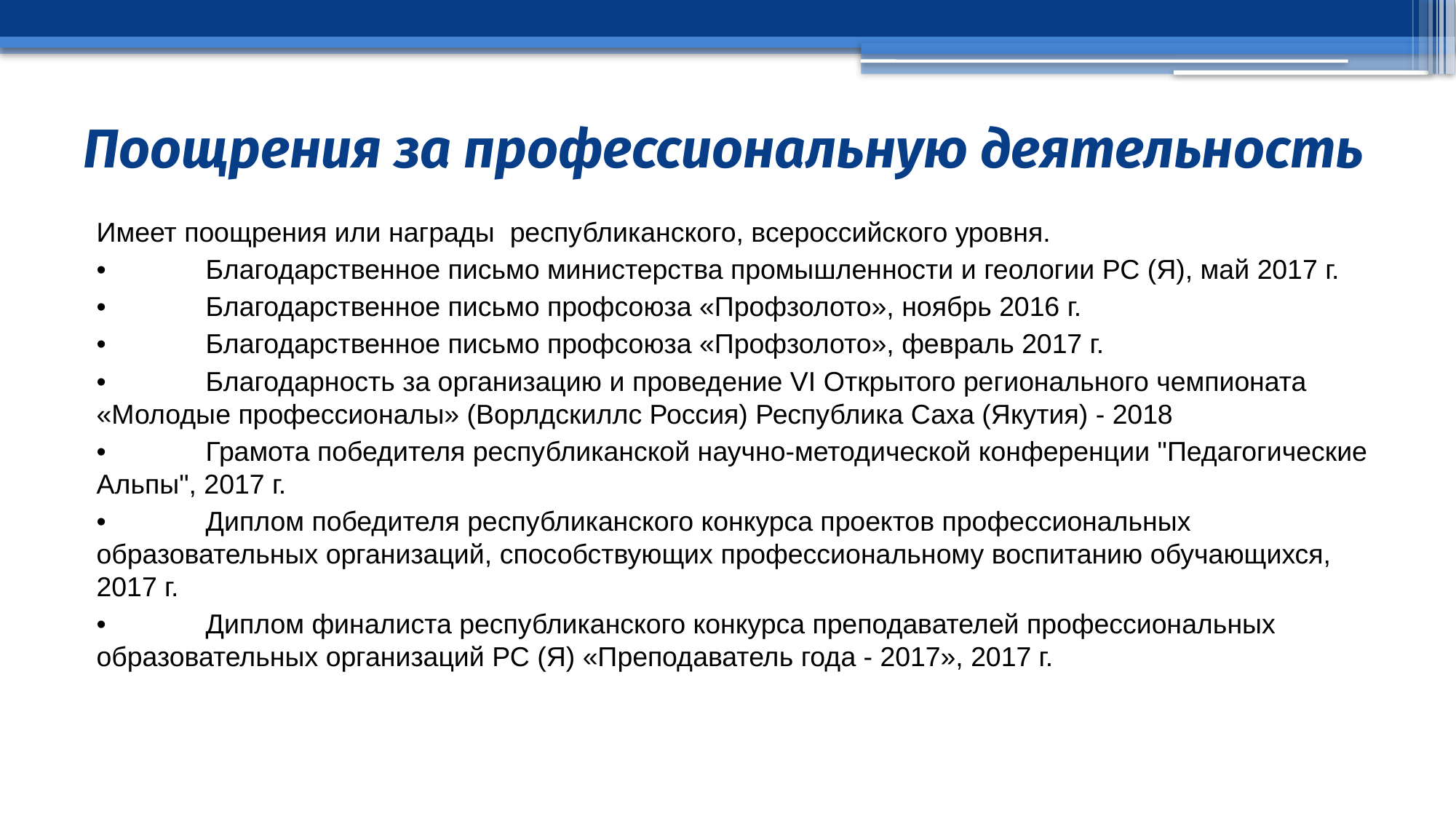

# Поощрения за профессиональную деятельность
Имеет поощрения или награды  республиканского, всероссийского уровня.
•	Благодарственное письмо министерства промышленности и геологии РС (Я), май 2017 г.
•	Благодарственное письмо профсоюза «Профзолото», ноябрь 2016 г.
•	Благодарственное письмо профсоюза «Профзолото», февраль 2017 г.
•	Благодарность за организацию и проведение VI Открытого регионального чемпионата «Молодые профессионалы» (Ворлдскиллс Россия) Республика Саха (Якутия) - 2018
•	Грамота победителя республиканской научно-методической конференции "Педагогические Альпы", 2017 г.
•	Диплом победителя республиканского конкурса проектов профессиональных образовательных организаций, способствующих профессиональному воспитанию обучающихся, 2017 г.
•	Диплом финалиста республиканского конкурса преподавателей профессиональных образовательных организаций РС (Я) «Преподаватель года - 2017», 2017 г.